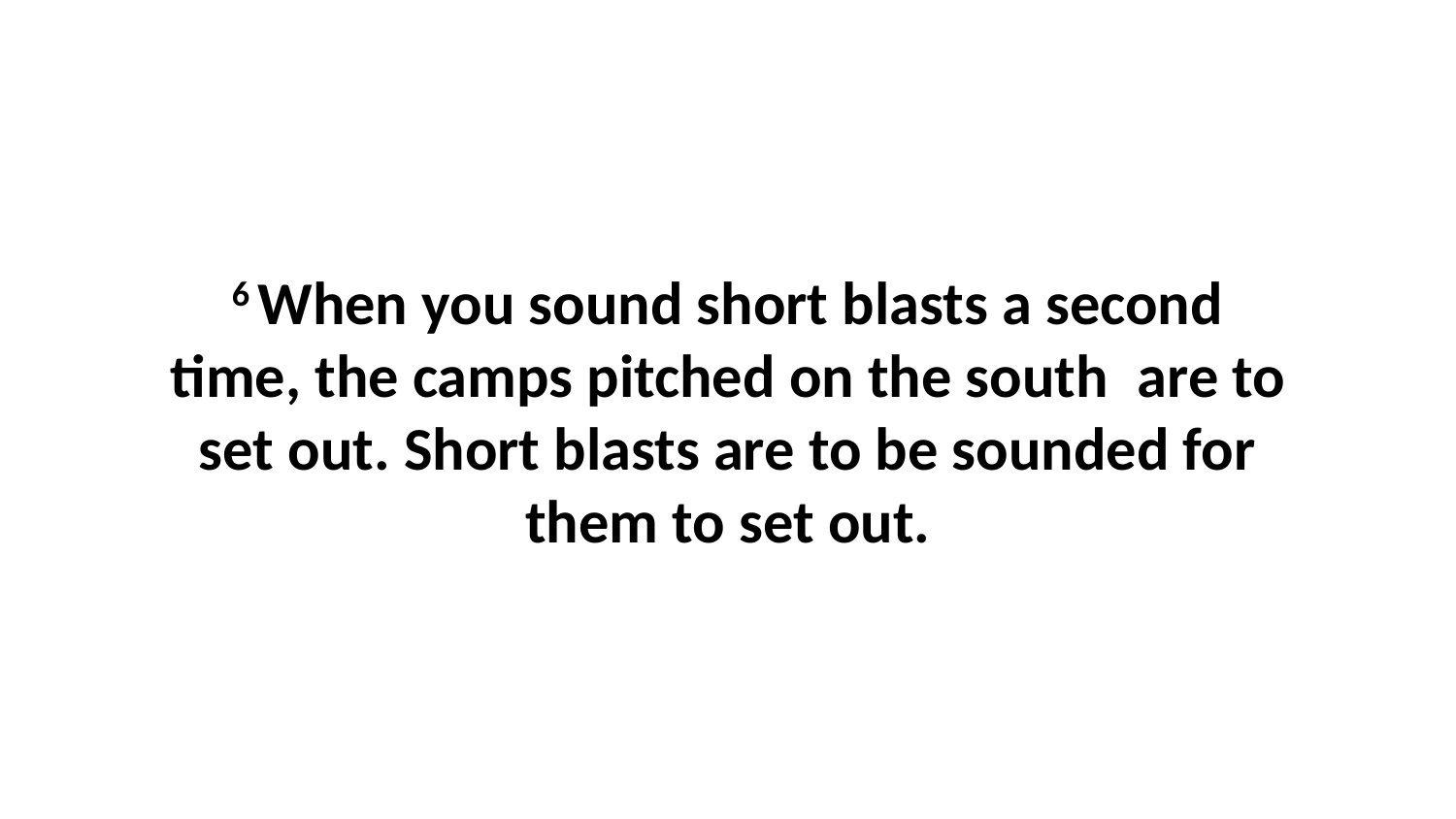

6 When you sound short blasts a second time, the camps pitched on the south  are to set out. Short blasts are to be sounded for them to set out.